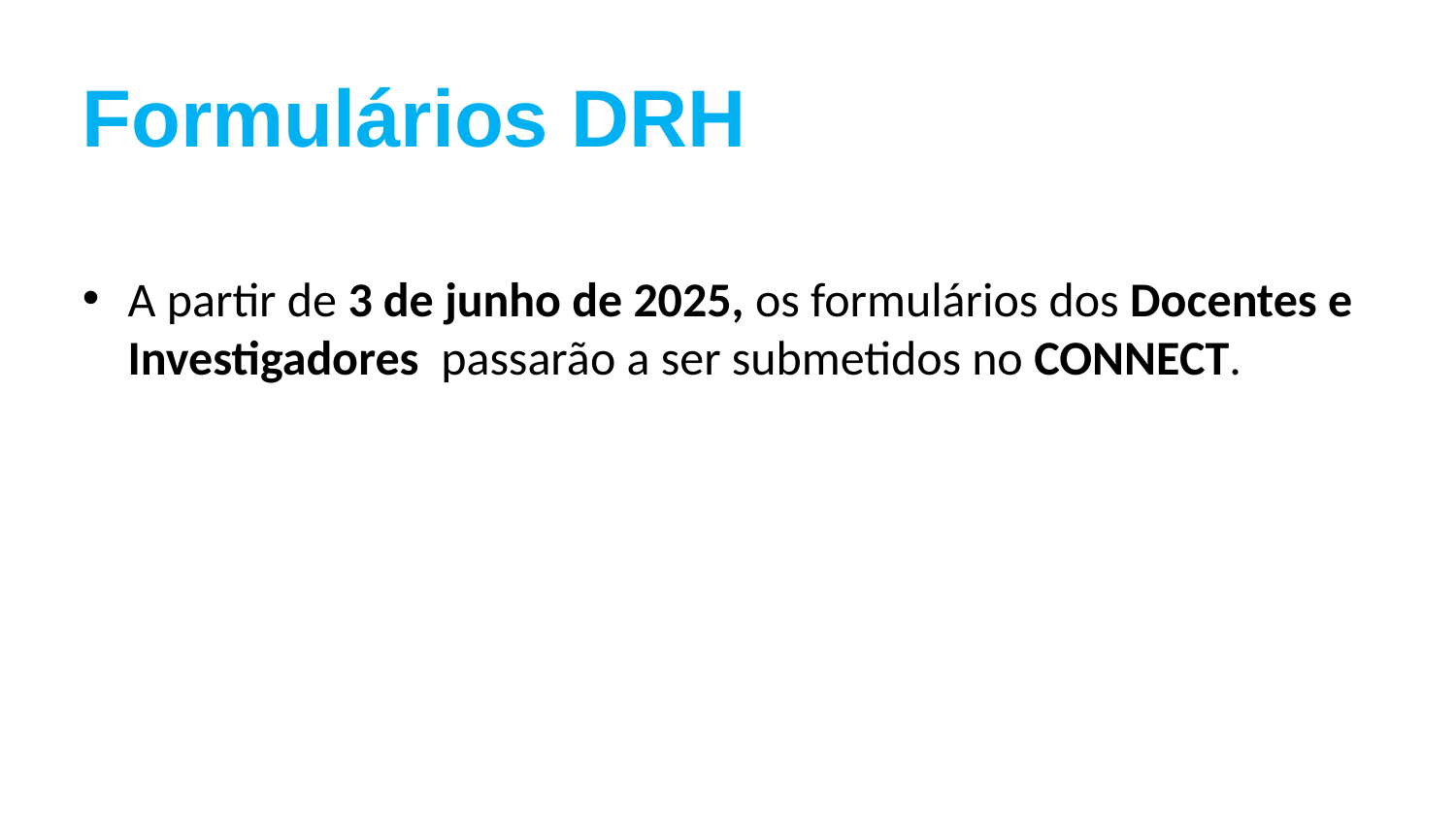

# Formulários DRH
A partir de 3 de junho de 2025, os formulários dos Docentes e Investigadores  passarão a ser submetidos no CONNECT.